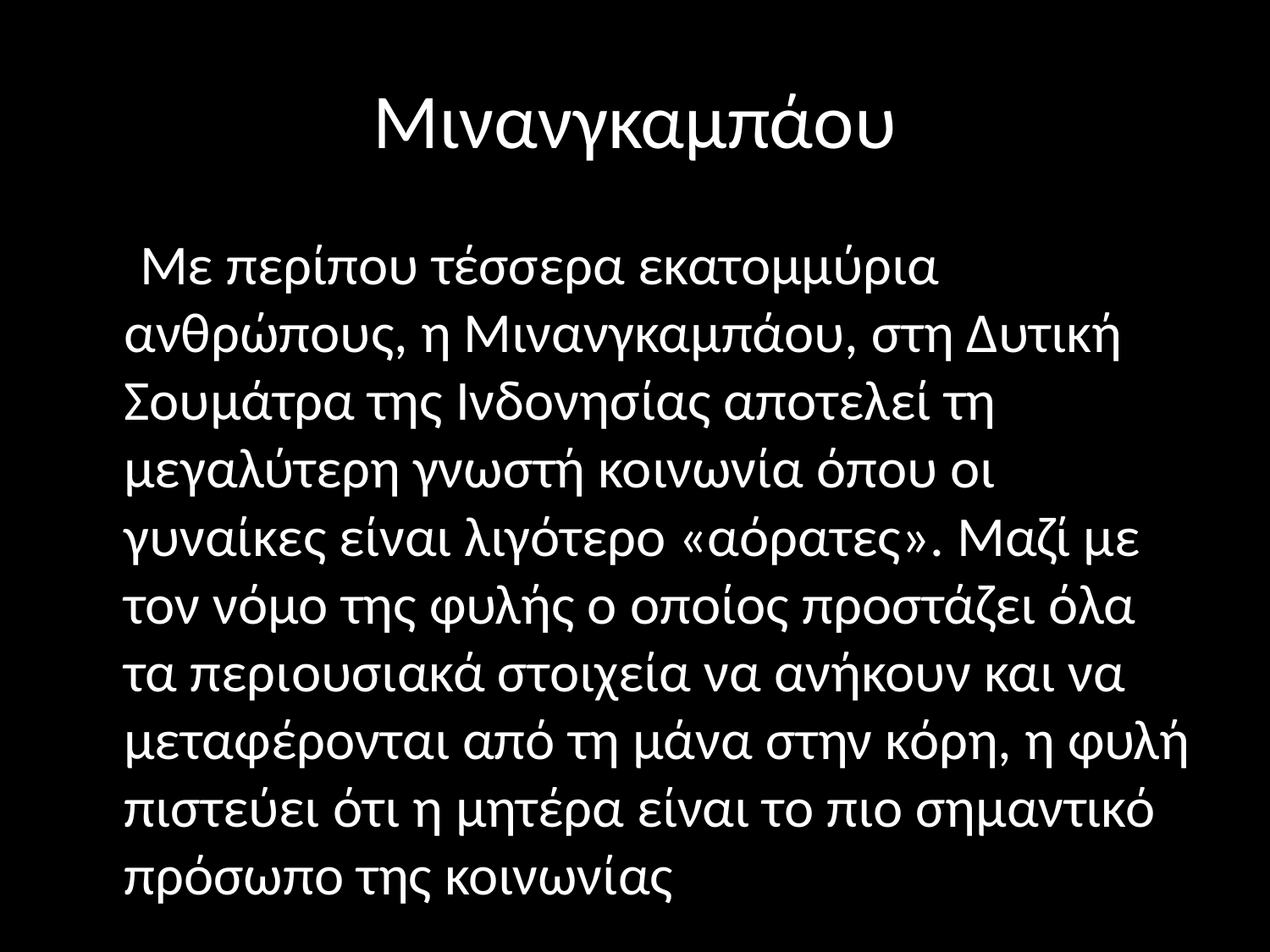

# Μινανγκαμπάου
     Με περίπου τέσσερα εκατομμύρια ανθρώπους, η Μινανγκαμπάου, στη Δυτική Σουμάτρα της Ινδονησίας αποτελεί τη μεγαλύτερη γνωστή κοινωνία όπου οι γυναίκες είναι λιγότερο «αόρατες». Μαζί με τον νόμο της φυλής ο οποίος προστάζει όλα τα περιουσιακά στοιχεία να ανήκουν και να μεταφέρονται από τη μάνα στην κόρη, η φυλή πιστεύει ότι η μητέρα είναι το πιο σημαντικό πρόσωπο της κοινωνίας